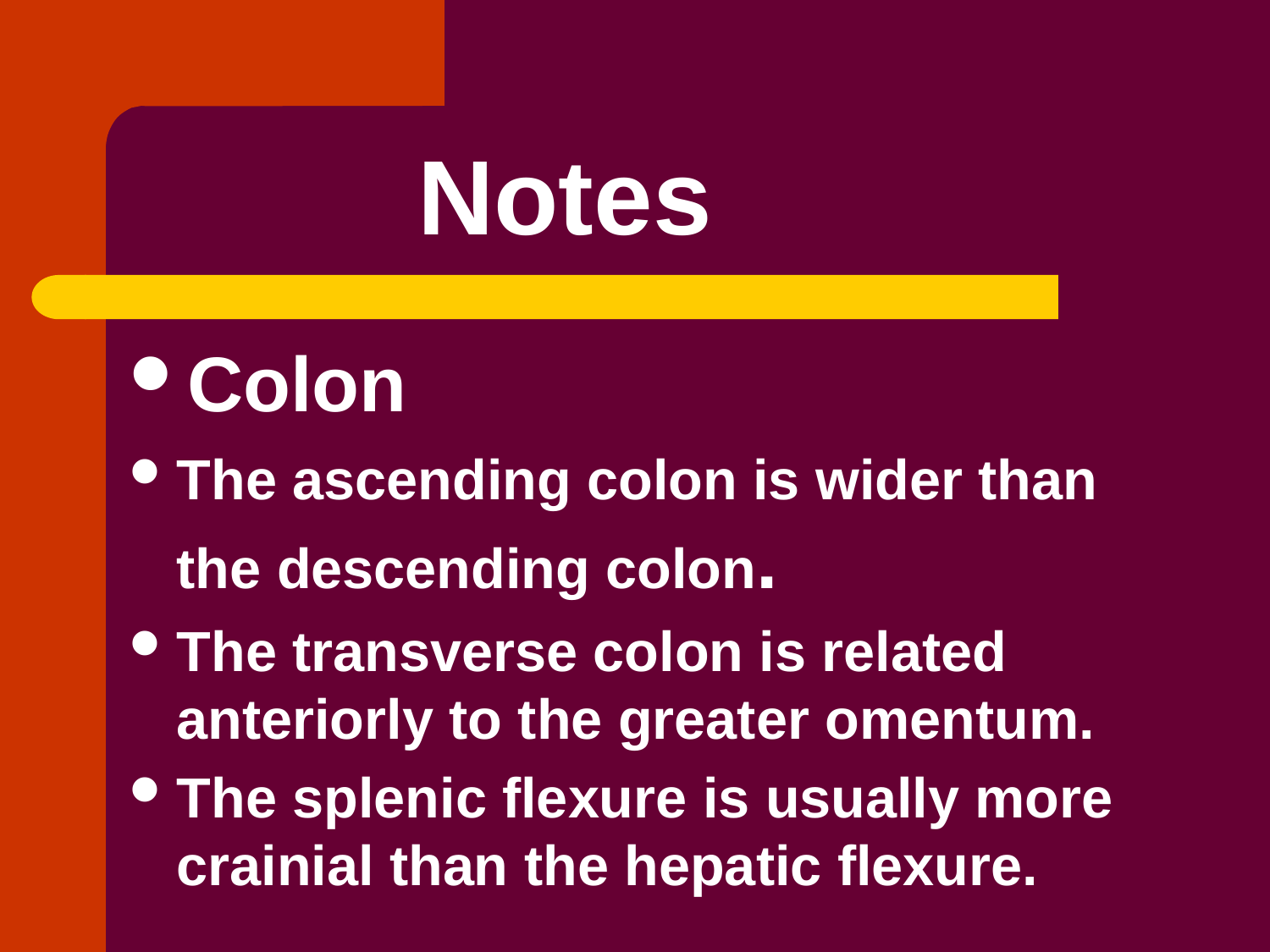

# Notes
Colon
The ascending colon is wider than the descending colon.
The transverse colon is related anteriorly to the greater omentum.
The splenic flexure is usually more crainial than the hepatic flexure.